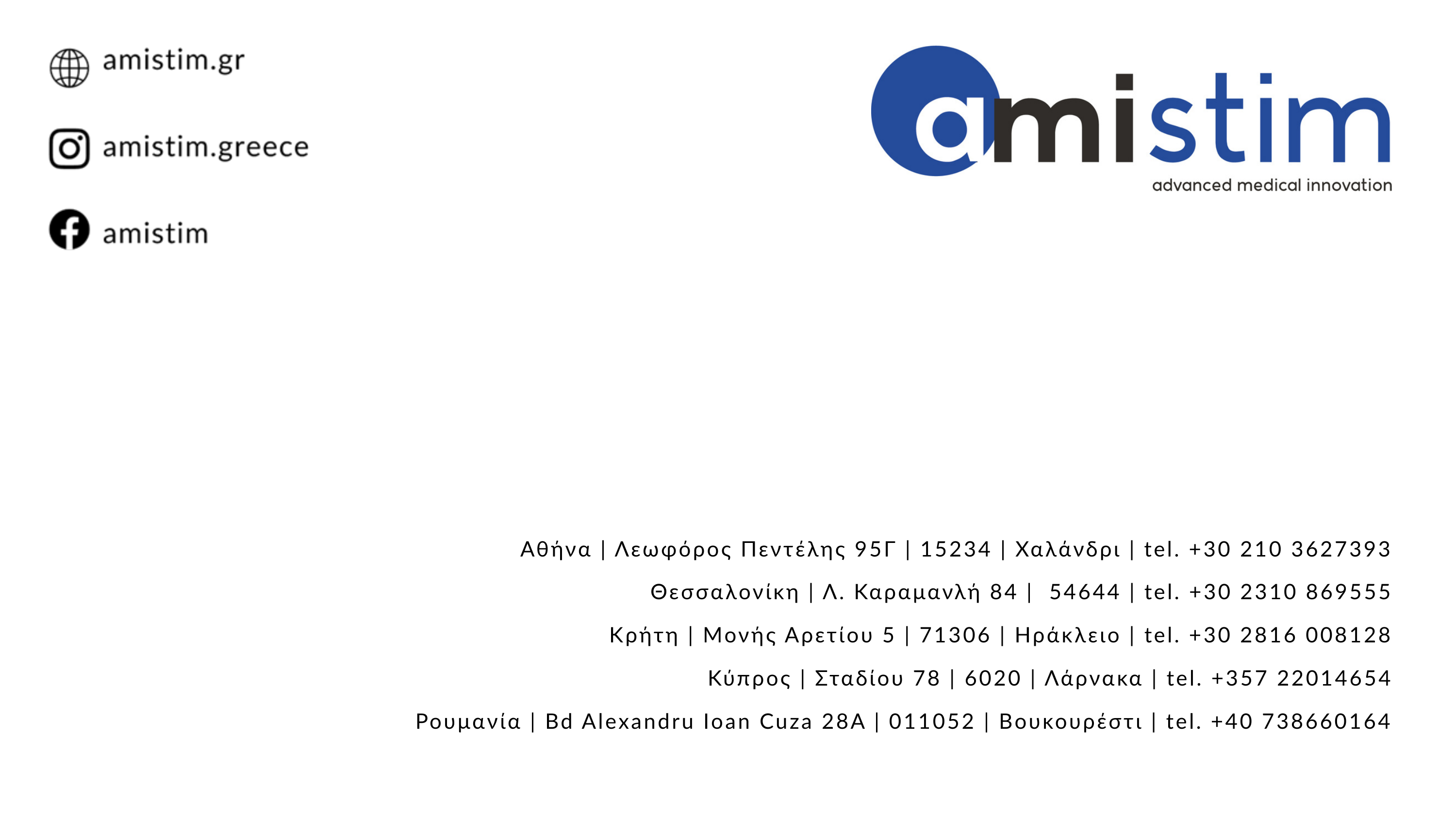

Αθήνα | Λεωφόρος Πεντέλης 95Γ | 15234 | Χαλάνδρι | tel. +30 210 3627393
Θεσσαλονίκη | Λ. Καραμανλή 84 |  54644 | tel. +30 2310 869555
Κρήτη | Μονής Αρετίου 5 | 71306 | Ηράκλειο | tel. +30 2816 008128
Κύπρος | Σταδίου 78 | 6020 | Λάρνακα | tel. +357 22014654
 Ρουμανία | Bd Alexandru Ioan Cuza 28A | 011052 | Βουκουρέστι | tel. +40 738660164